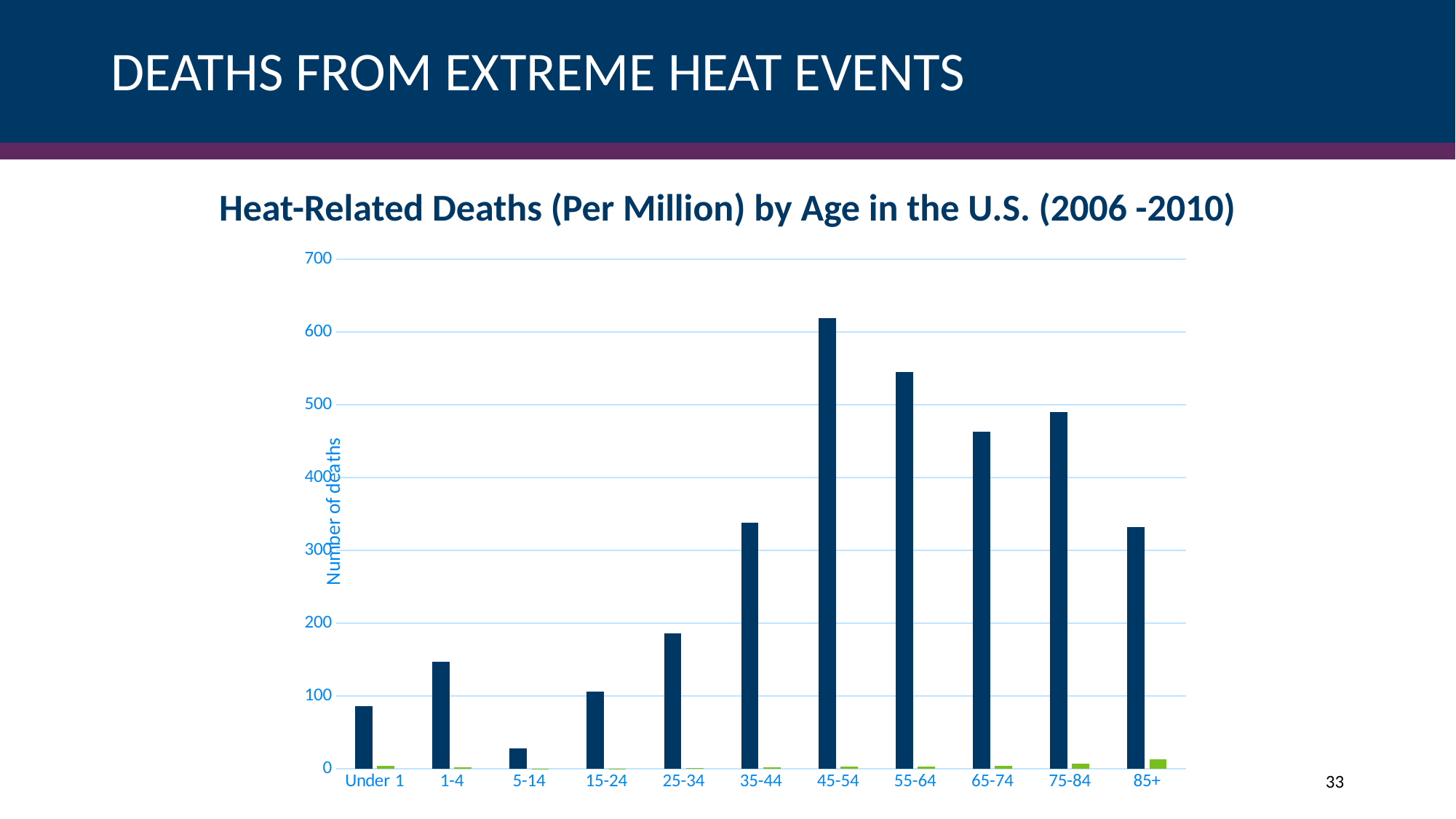

# DEATHS FROM EXTREME HEAT EVENTS
Heat-Related Deaths (Per Million) by Age in the U.S. (2006 -2010)

### Chart

| Category | Number of deaths | Death rate |
|---|---|---|
| Under 1 | 86.0 | 4.2 |
| 1-4 | 147.0 | 1.8 |
| 5-14 | 28.0 | 0.1 |
| 15-24 | 106.0 | 0.5 |
| 25-34 | 186.0 | 0.9 |
| 35-44 | 338.0 | 1.6 |
| 45-54 | 619.0 | 2.8 |
| 55-64 | 545.0 | 3.2 |
| 65-74 | 463.0 | 4.5 |
| 75-84 | 490.0 | 7.5 |
| 85+ | 332.0 | 12.8 |
33